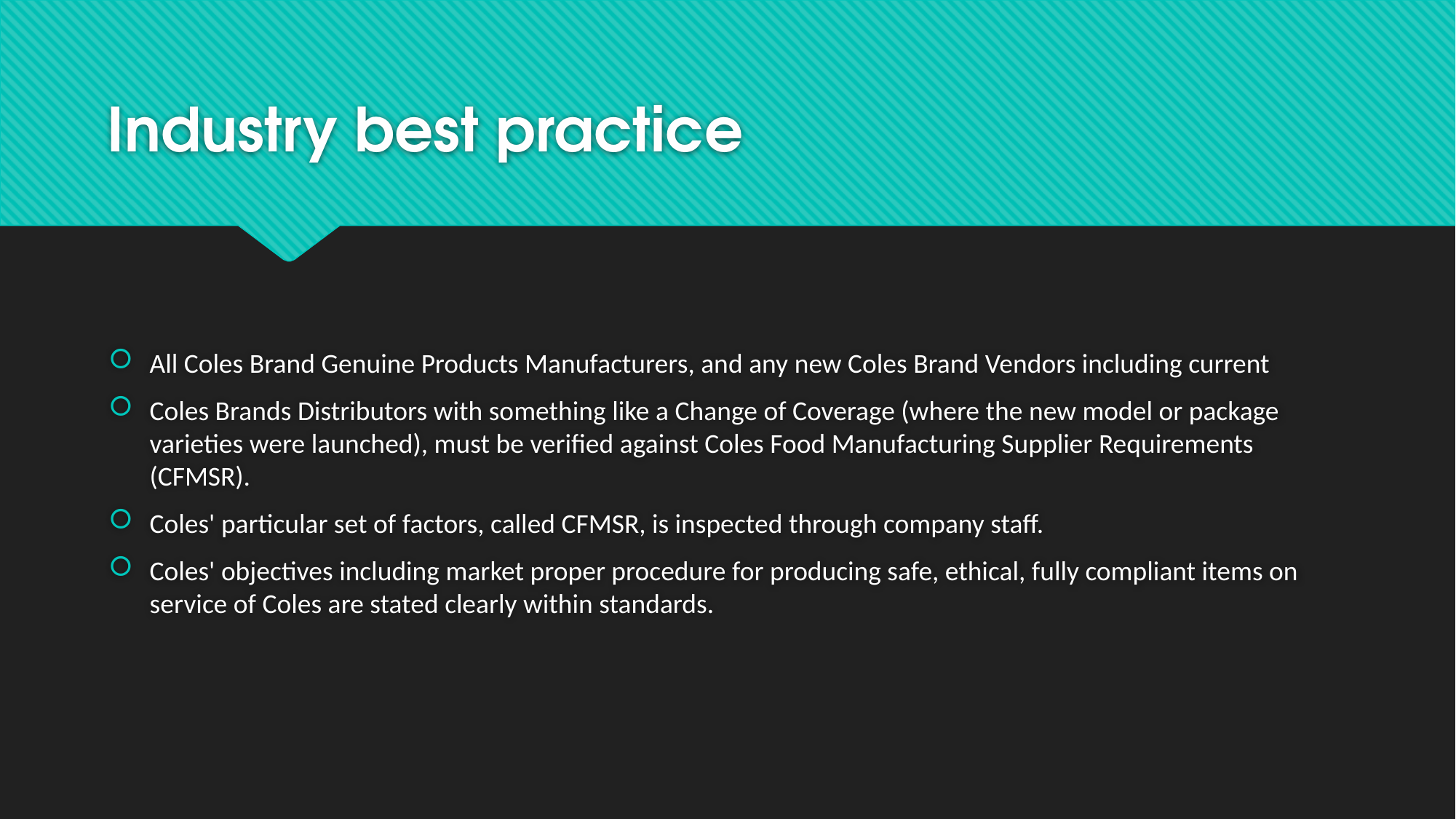

# Industry best practice
All Coles Brand Genuine Products Manufacturers, and any new Coles Brand Vendors including current
Coles Brands Distributors with something like a Change of Coverage (where the new model or package varieties were launched), must be verified against Coles Food Manufacturing Supplier Requirements (CFMSR).
Coles' particular set of factors, called CFMSR, is inspected through company staff.
Coles' objectives including market proper procedure for producing safe, ethical, fully compliant items on service of Coles are stated clearly within standards.